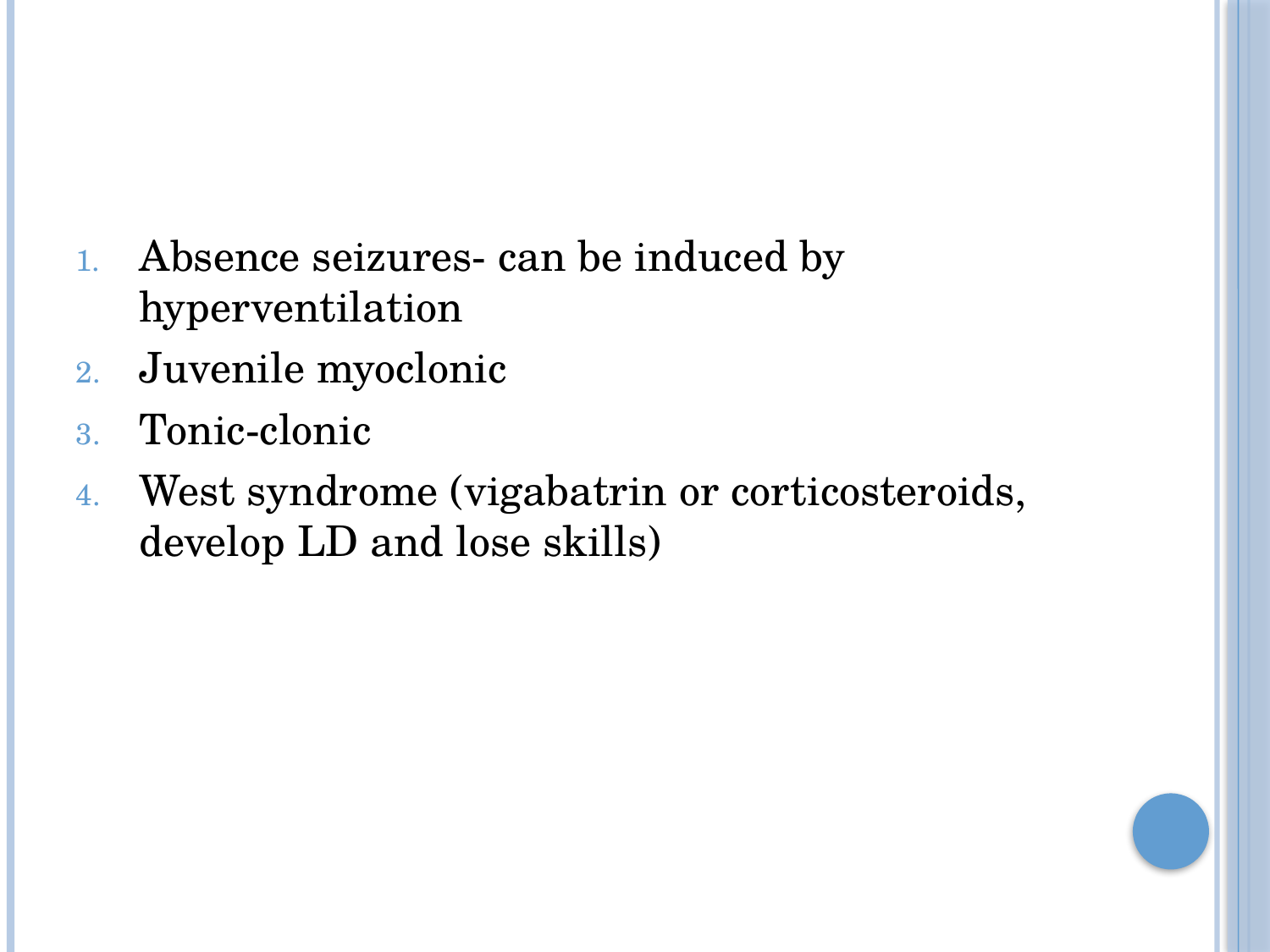

#
Absence seizures- can be induced by hyperventilation
Juvenile myoclonic
Tonic-clonic
West syndrome (vigabatrin or corticosteroids, develop LD and lose skills)